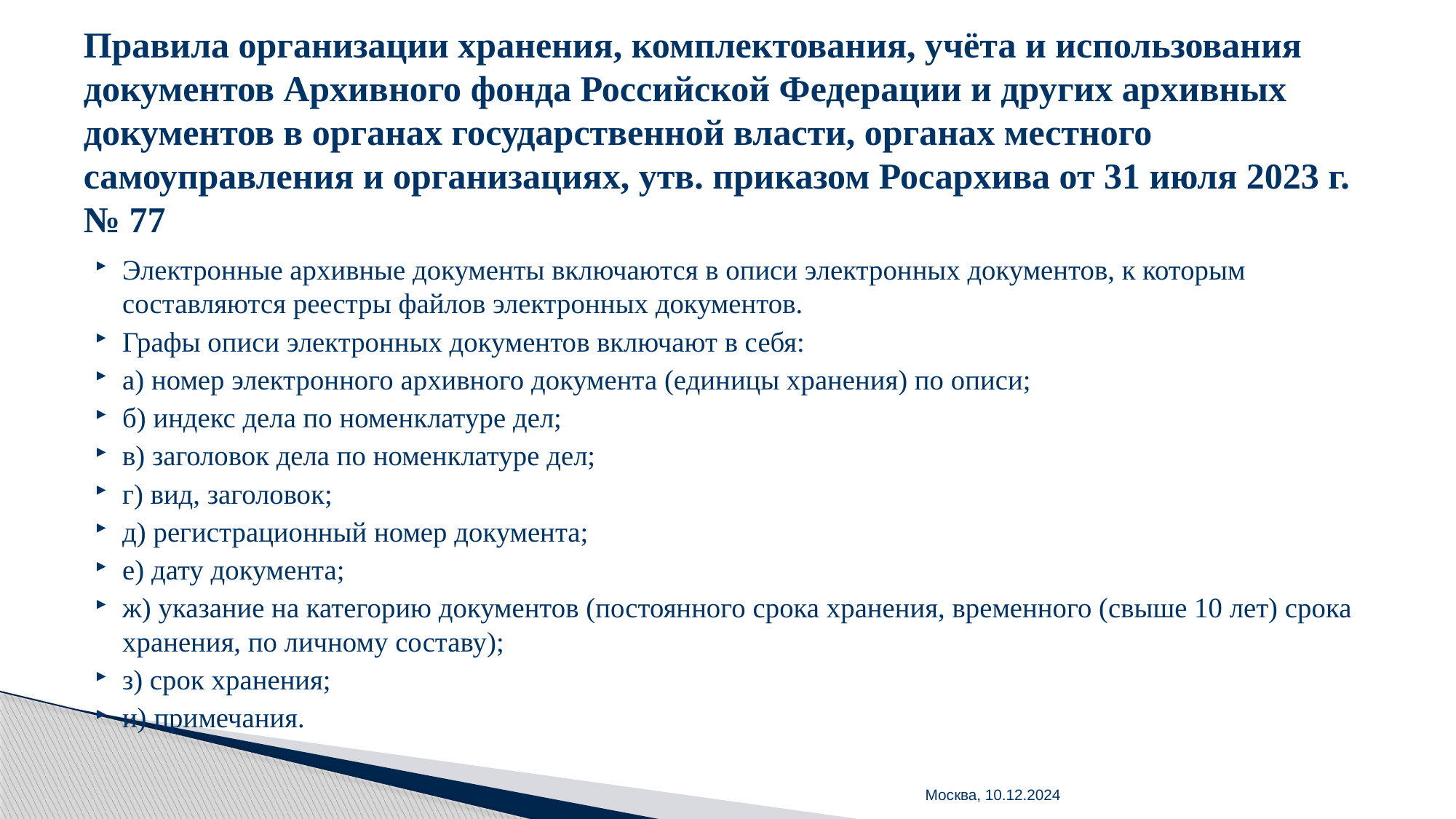

# Правила организации хранения, комплектования, учёта и использования документов Архивного фонда Российской Федерации и других архивных документов в органах государственной власти, органах местного самоуправления и организациях, утв. приказом Росархива от 31 июля 2023 г. № 77
Электронные архивные документы включаются в описи электронных документов, к которым составляются реестры файлов электронных документов.
Графы описи электронных документов включают в себя:
а) номер электронного архивного документа (единицы хранения) по описи;
б) индекс дела по номенклатуре дел;
в) заголовок дела по номенклатуре дел;
г) вид, заголовок;
д) регистрационный номер документа;
е) дату документа;
ж) указание на категорию документов (постоянного срока хранения, временного (свыше 10 лет) срока хранения, по личному составу);
з) срок хранения;
и) примечания.

Москва, 10.12.2024